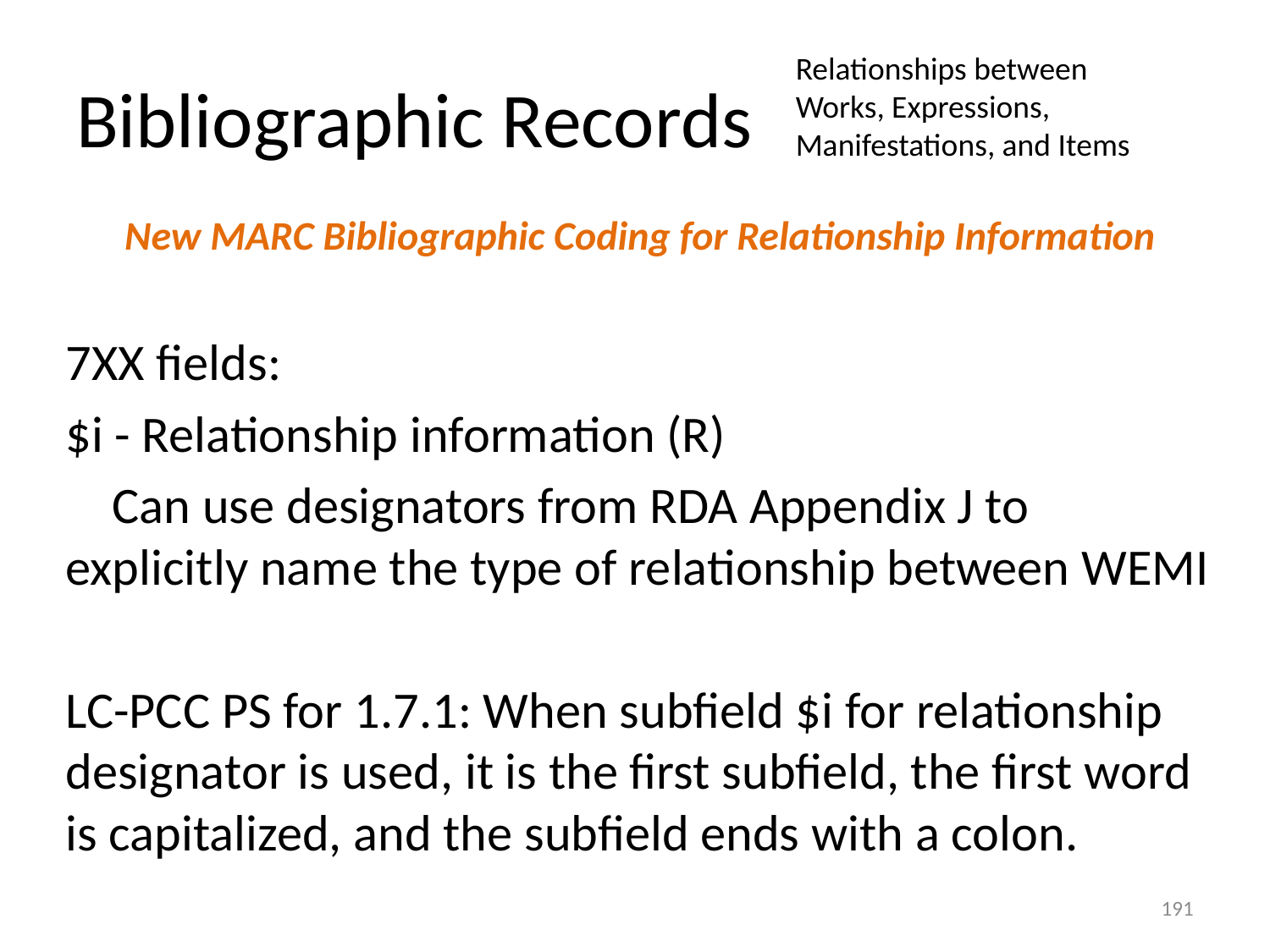

Relationships between Works, Expressions, Manifestations, and Items
# Bibliographic Records
New MARC Bibliographic Coding for Relationship Information
7XX fields:
$i - Relationship information (R)
    Can use designators from RDA Appendix J to explicitly name the type of relationship between WEMI

LC-PCC PS for 1.7.1: When subfield $i for relationship designator is used, it is the first subfield, the first word is capitalized, and the subfield ends with a colon.
191